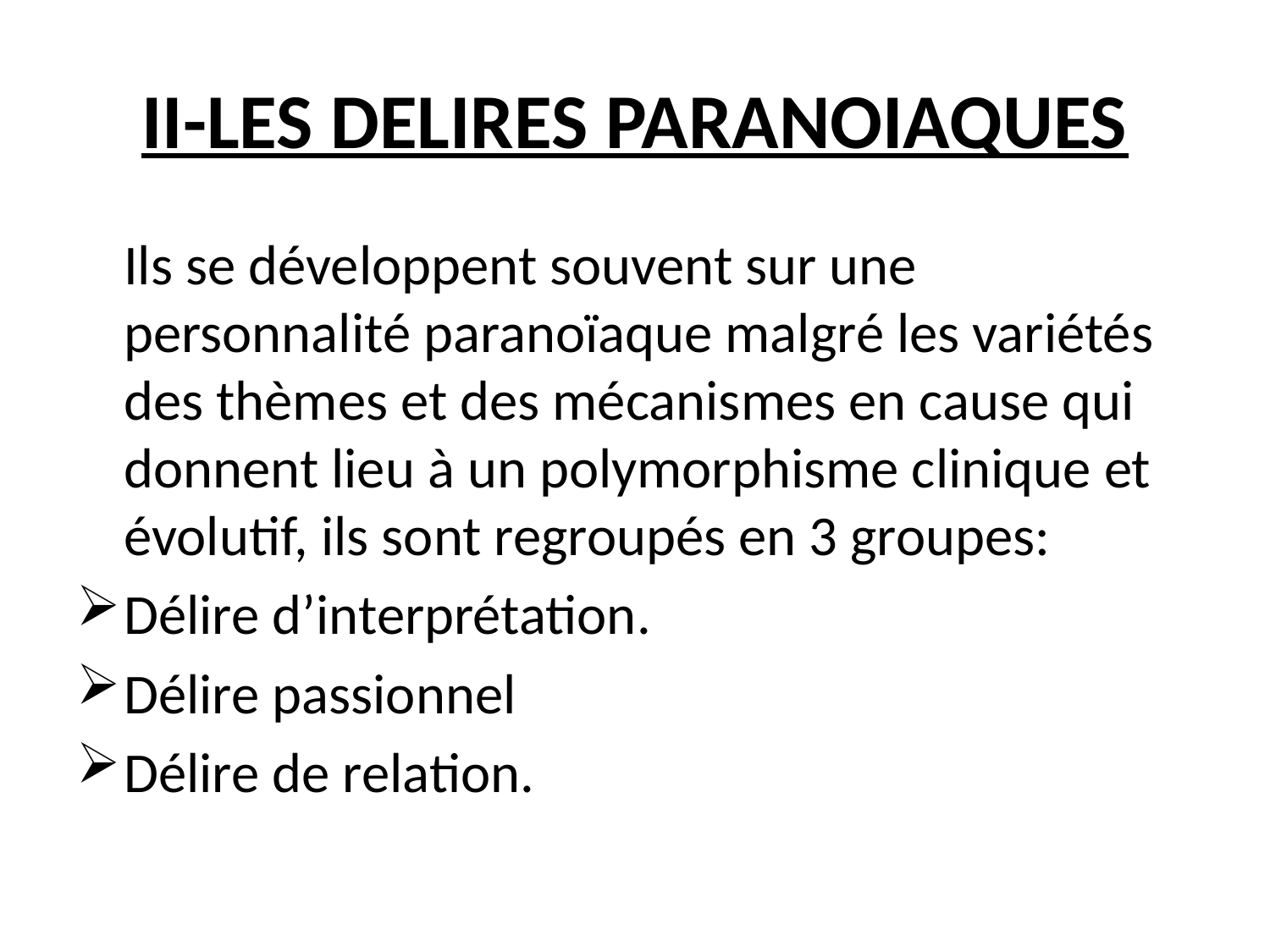

# II-LES DELIRES PARANOIAQUES
	Ils se développent souvent sur une personnalité paranoïaque malgré les variétés des thèmes et des mécanismes en cause qui donnent lieu à un polymorphisme clinique et évolutif, ils sont regroupés en 3 groupes:
Délire d’interprétation.
Délire passionnel
Délire de relation.